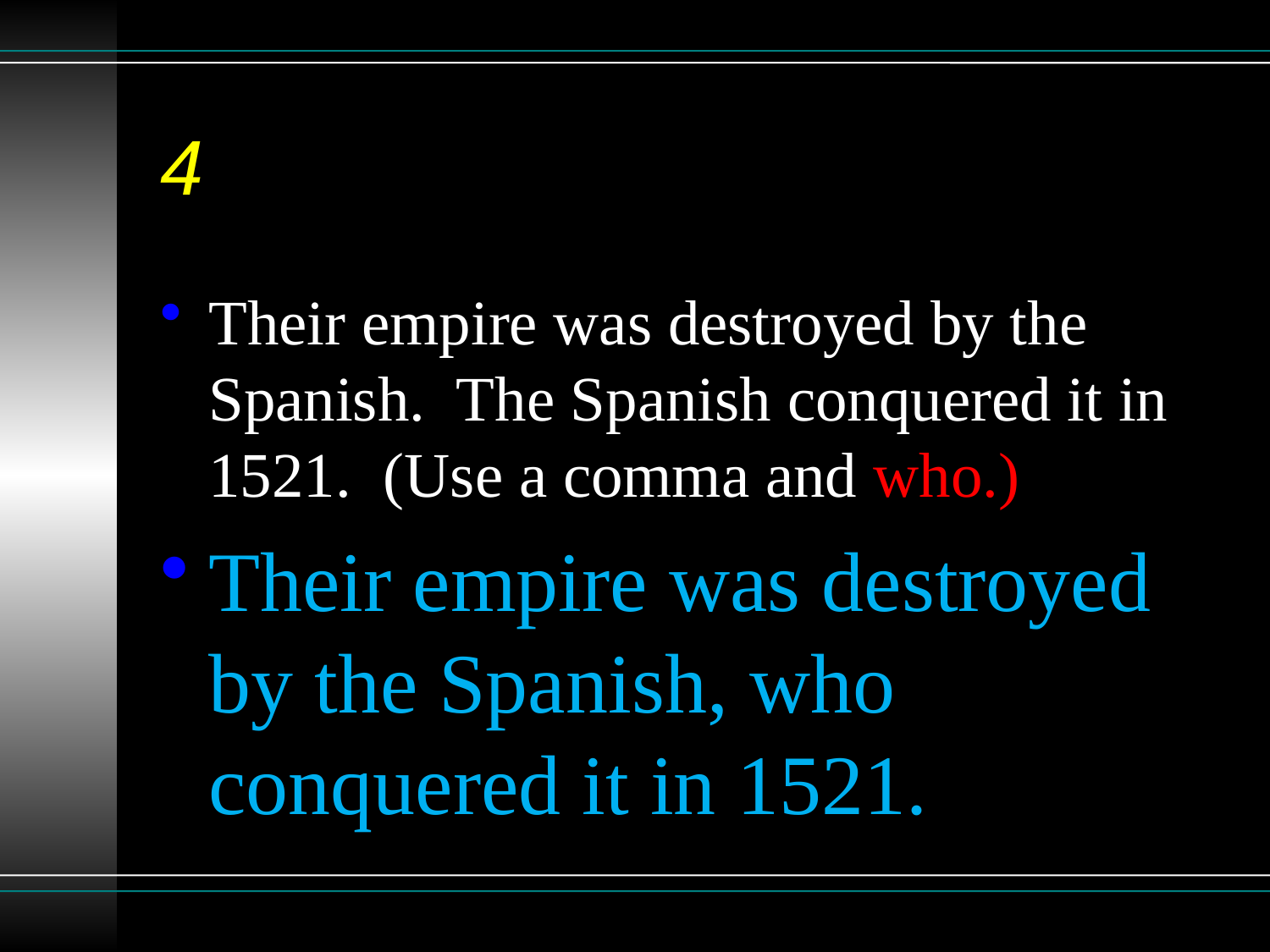

# 4
Their empire was destroyed by the Spanish.  The Spanish conquered it in 1521.  (Use a comma and who.)
Their empire was destroyed by the Spanish, who conquered it in 1521.